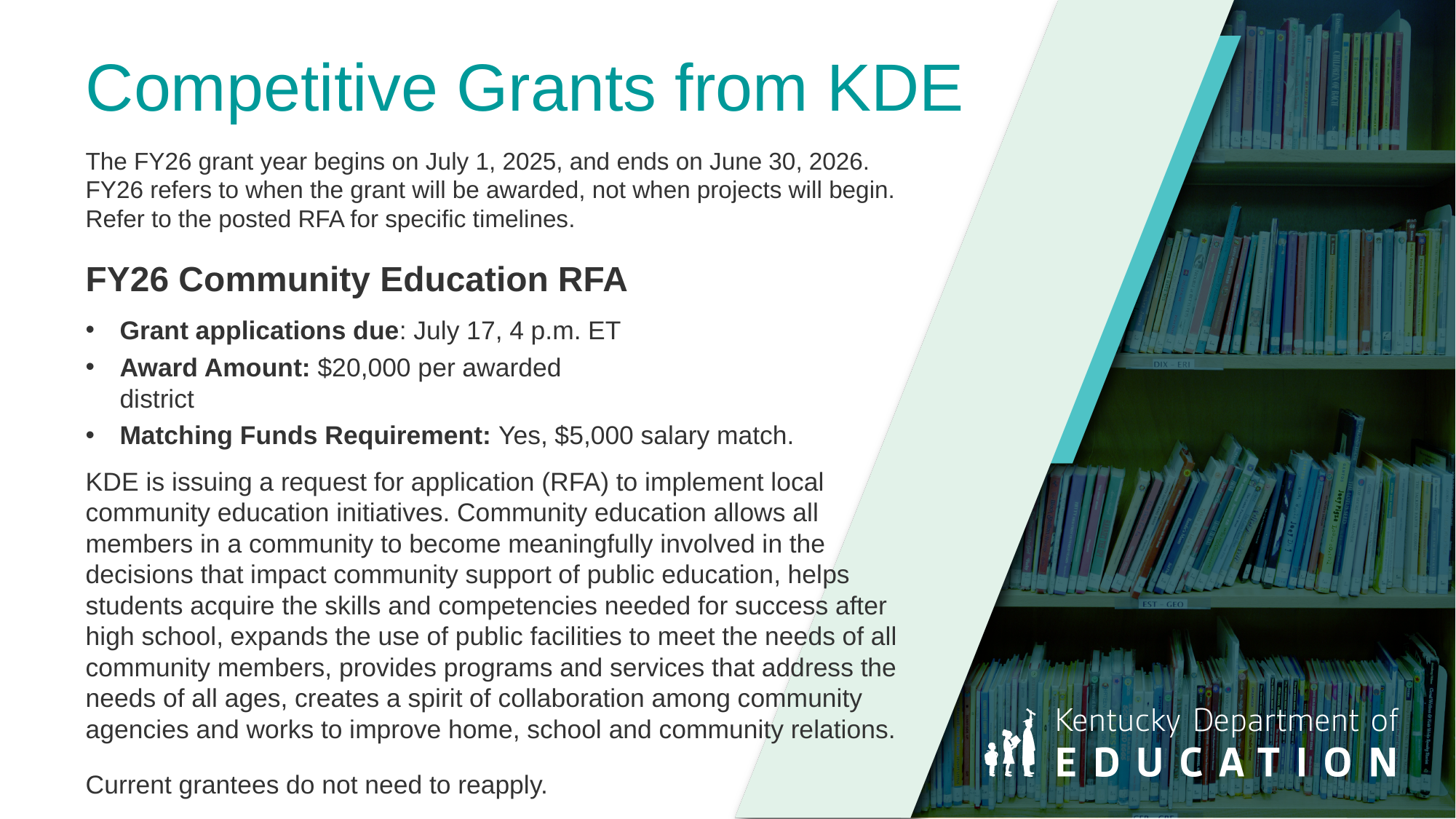

# Competitive Grants from KDE
The FY26 grant year begins on July 1, 2025, and ends on June 30, 2026.  FY26 refers to when the grant will be awarded, not when projects will begin.  Refer to the posted RFA for specific timelines.
FY26 Community Education RFA
Grant applications due: July 17, 4 p.m. ET
Award Amount: $20,000 per awarded district
Matching Funds Requirement: Yes, $5,000 salary match.
KDE is issuing a request for application (RFA) to implement local community education initiatives. Community education allows all members in a community to become meaningfully involved in the decisions that impact community support of public education, helps students acquire the skills and competencies needed for success after high school, expands the use of public facilities to meet the needs of all community members, provides programs and services that address the needs of all ages, creates a spirit of collaboration among community agencies and works to improve home, school and community relations.
Current grantees do not need to reapply.